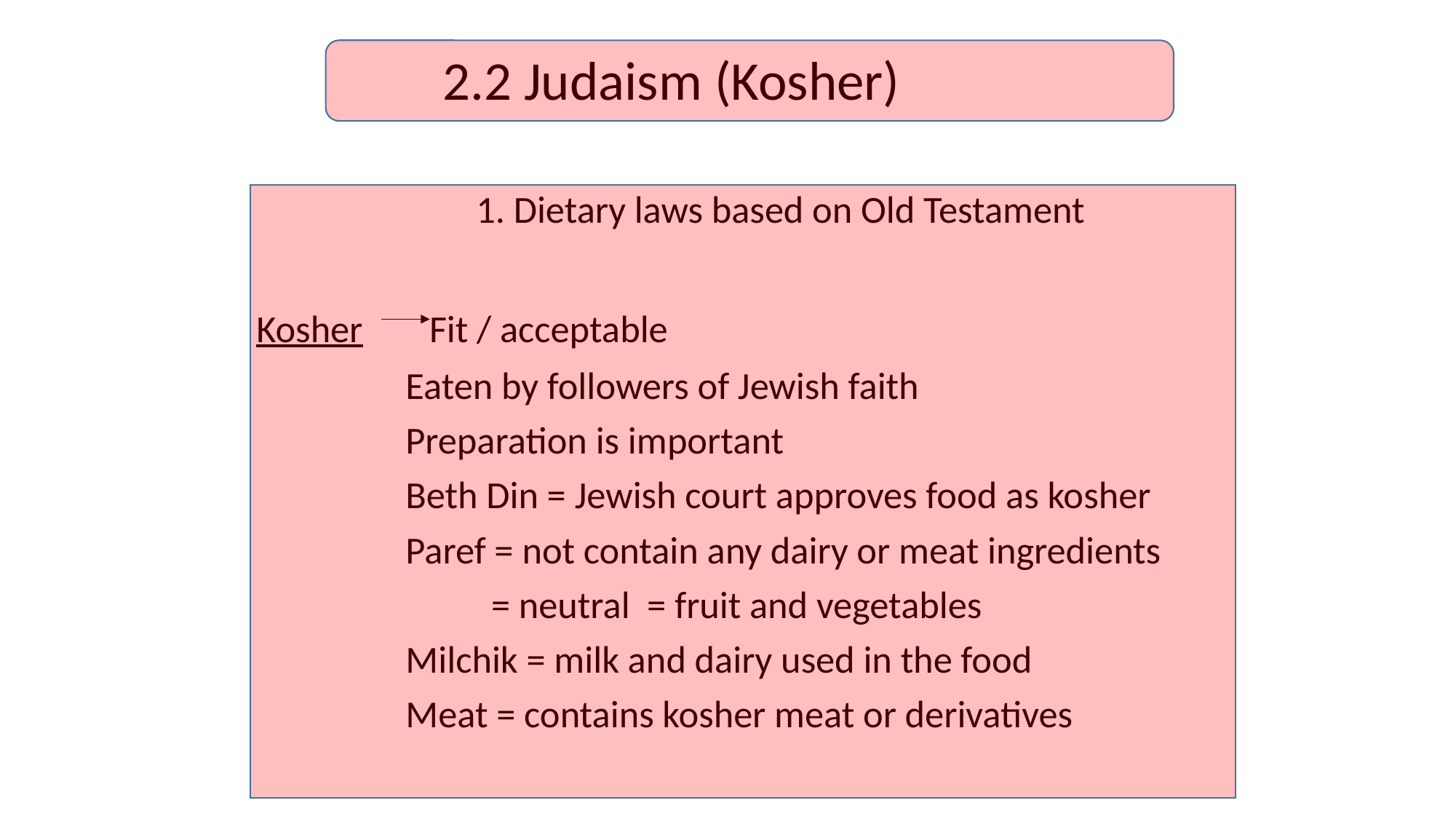

# 2.2 Judaism (Kosher)
1. Dietary laws based on Old Testament

                 Kosher      Fit / acceptable
			Eaten by followers of Jewish faith
			Preparation is important
			Beth Din = Jewish court approves food as kosher
			Paref = not contain any dairy or meat ingredients
			          = neutral  = fruit and vegetables
			Milchik = milk and dairy used in the food
			Meat = contains kosher meat or derivatives